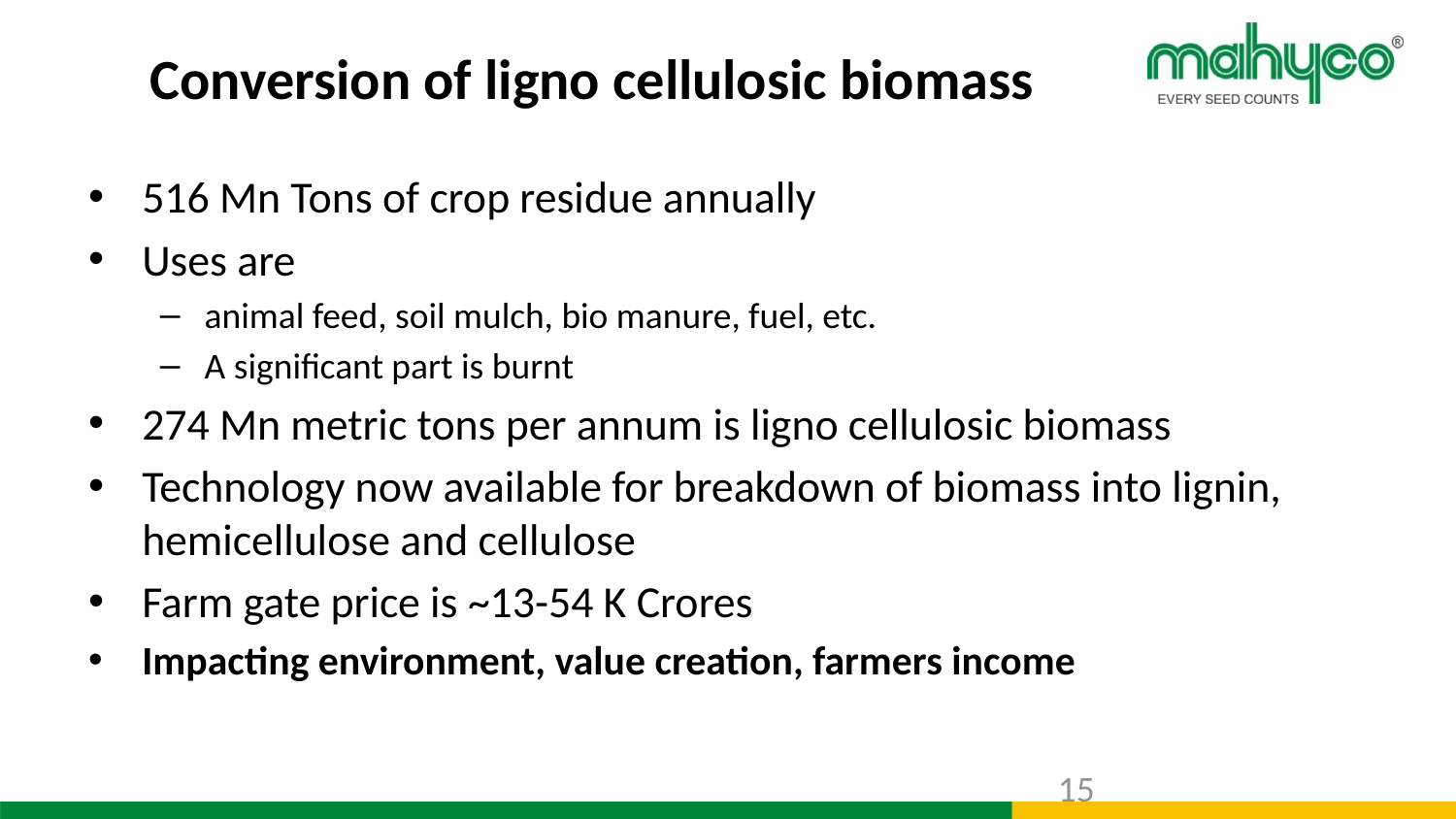

# Conversion of ligno cellulosic biomass
516 Mn Tons of crop residue annually
Uses are
animal feed, soil mulch, bio manure, fuel, etc.
A significant part is burnt
274 Mn metric tons per annum is ligno cellulosic biomass
Technology now available for breakdown of biomass into lignin, hemicellulose and cellulose
Farm gate price is ~13-54 K Crores
Impacting environment, value creation, farmers income
15